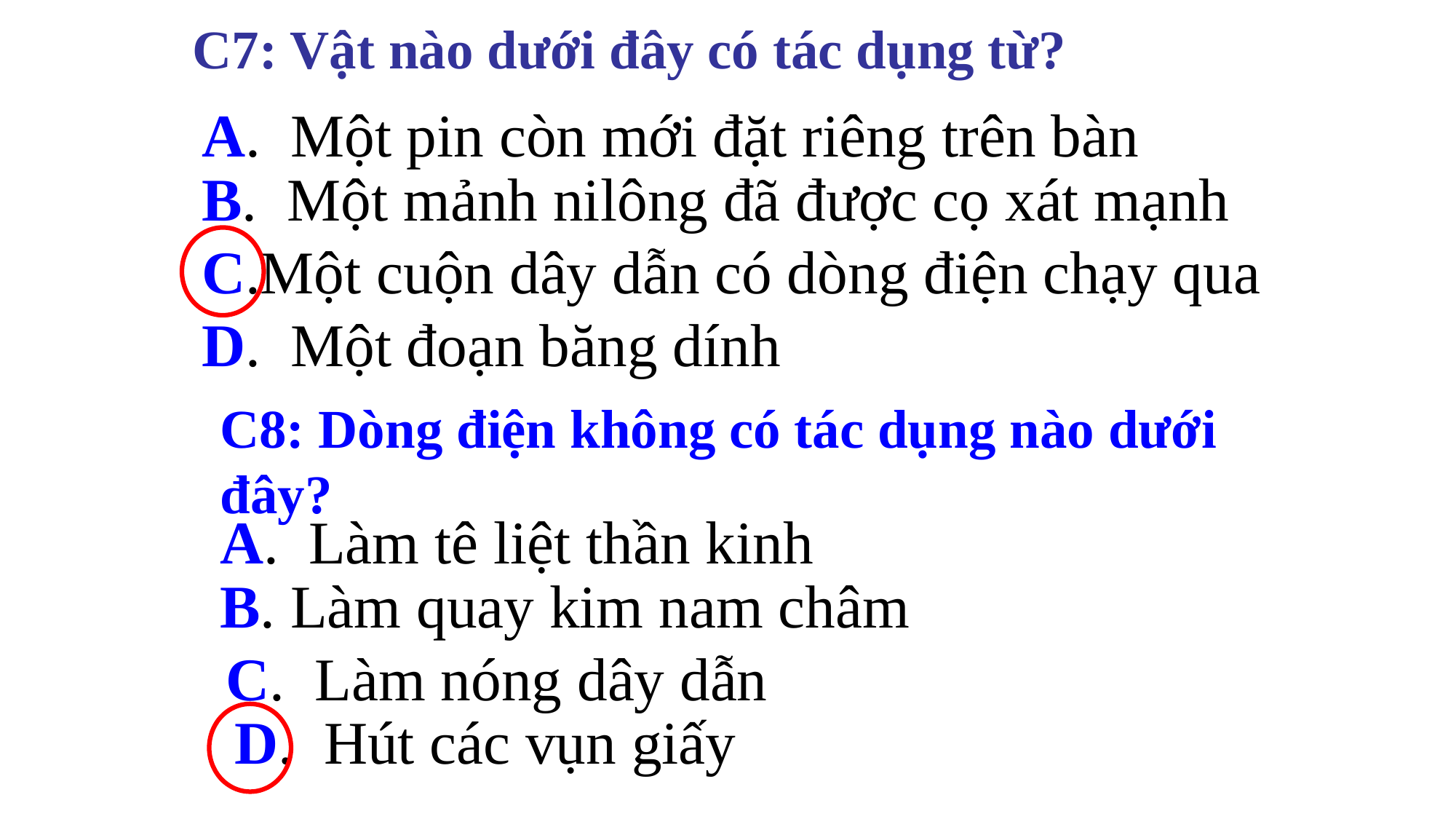

C7: Vật nào dưới đây có tác dụng từ?

A.  Một pin còn mới đặt riêng trên bàn
B.  Một mảnh nilông đã được cọ xát mạnh

C.Một cuộn dây dẫn có dòng điện chạy qua
D.  Một đoạn băng dính
C8: Dòng điện không có tác dụng nào dưới đây?
A.  Làm tê liệt thần kinh
B. Làm quay kim nam châm
 C.  Làm nóng dây dẫn
 D.  Hút các vụn giấy